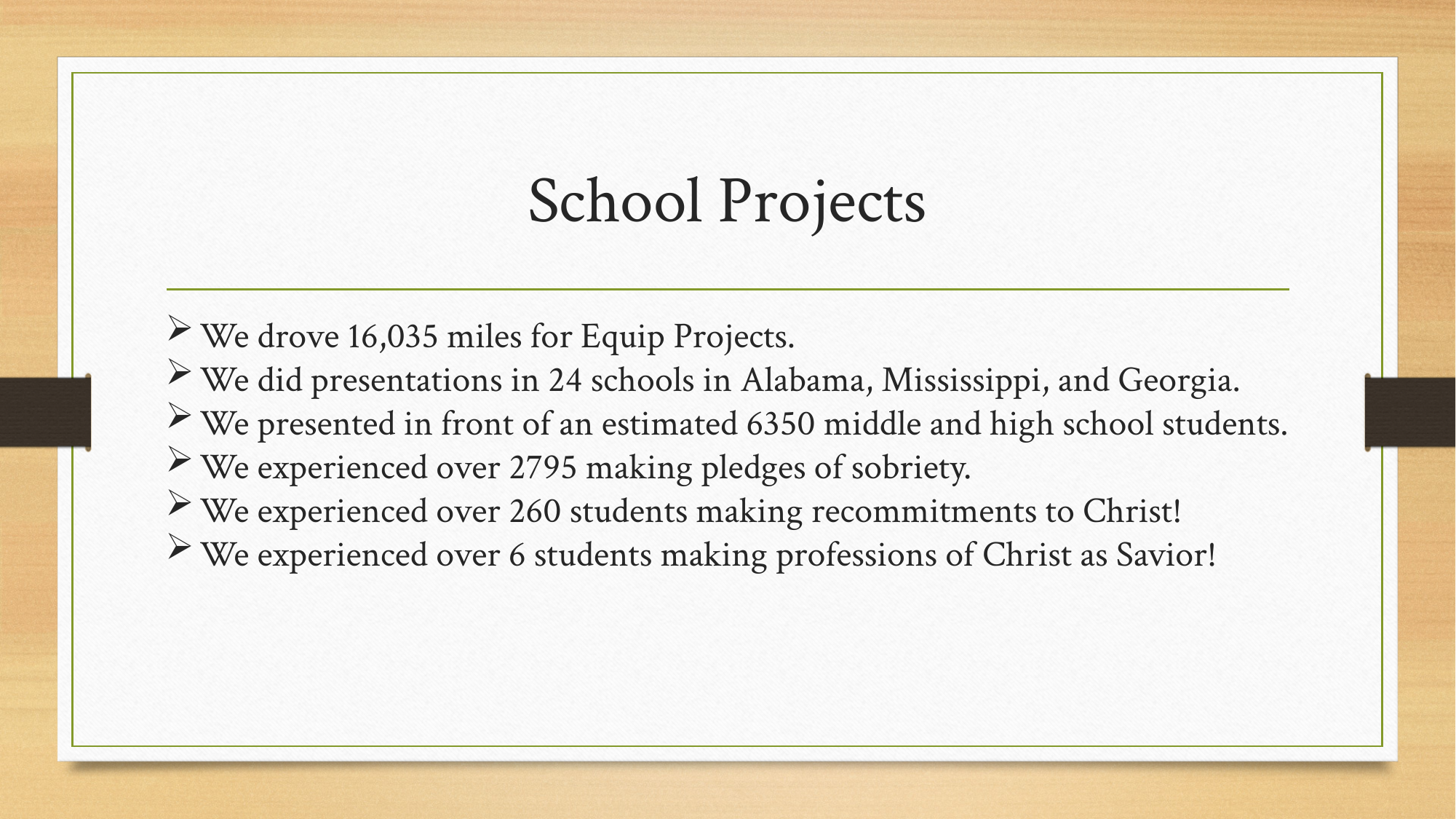

# School Projects
We drove 16,035 miles for Equip Projects.
We did presentations in 24 schools in Alabama, Mississippi, and Georgia.
We presented in front of an estimated 6350 middle and high school students.
We experienced over 2795 making pledges of sobriety.
We experienced over 260 students making recommitments to Christ!
We experienced over 6 students making professions of Christ as Savior!